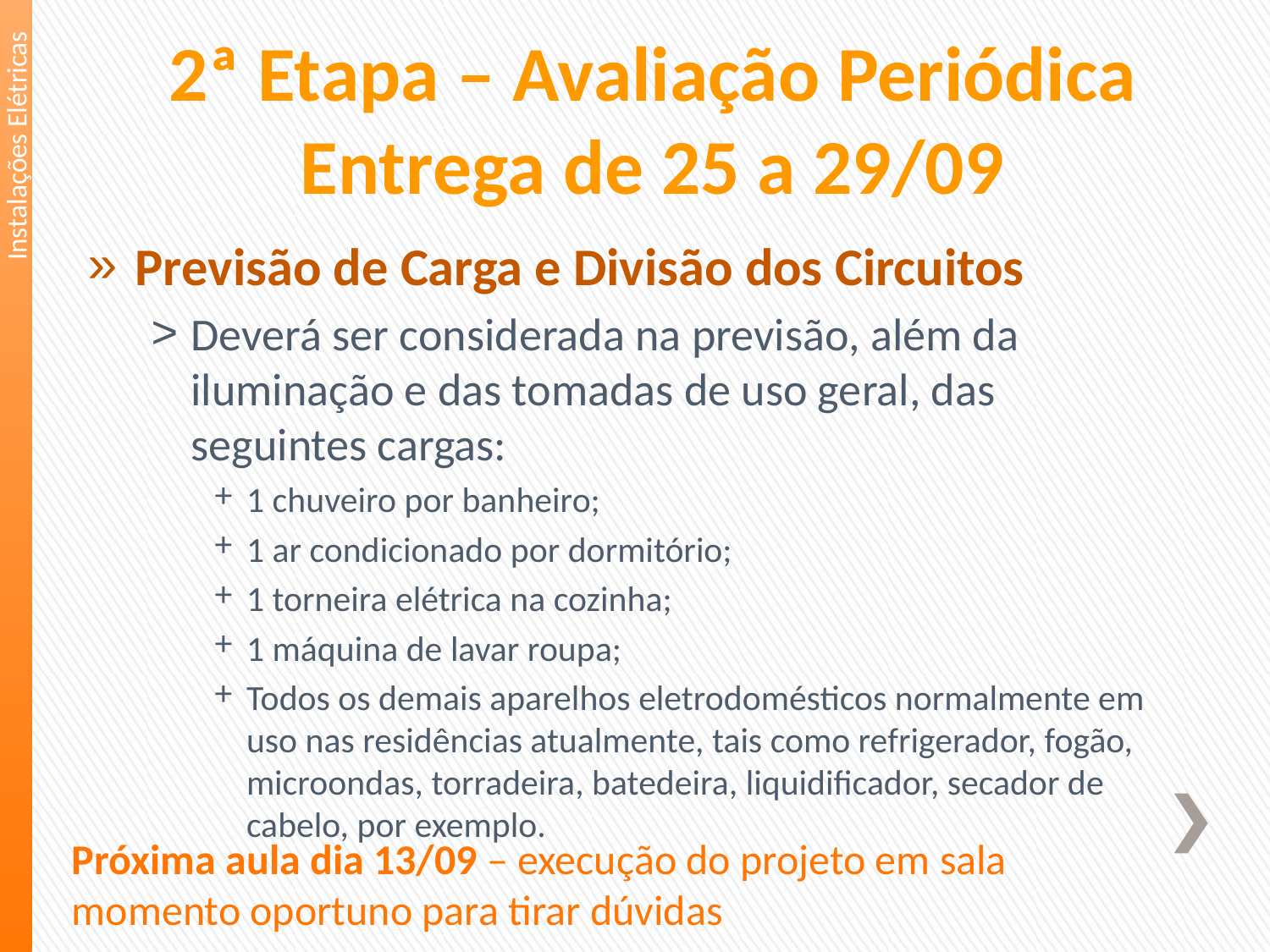

# 2ª Etapa – Avaliação Periódica Entrega de 25 a 29/09
Instalações Elétricas
Previsão de Carga e Divisão dos Circuitos
Deverá ser considerada na previsão, além da iluminação e das tomadas de uso geral, das seguintes cargas:
1 chuveiro por banheiro;
1 ar condicionado por dormitório;
1 torneira elétrica na cozinha;
1 máquina de lavar roupa;
Todos os demais aparelhos eletrodomésticos normalmente em uso nas residências atualmente, tais como refrigerador, fogão, microondas, torradeira, batedeira, liquidificador, secador de cabelo, por exemplo.
Próxima aula dia 13/09 – execução do projeto em sala
momento oportuno para tirar dúvidas